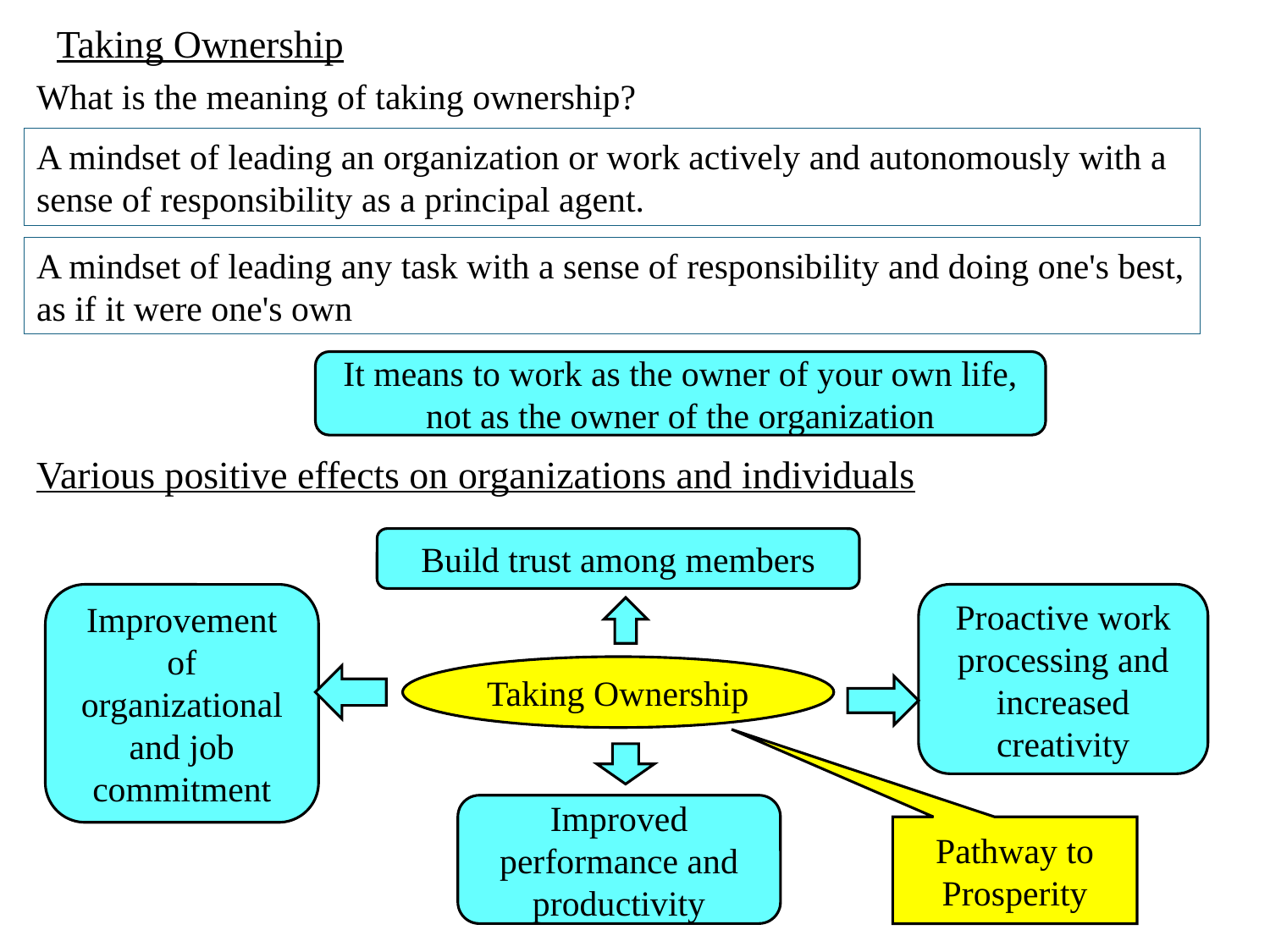

Taking Ownership
What is the meaning of taking ownership?
A mindset of leading an organization or work actively and autonomously with a sense of responsibility as a principal agent.
A mindset of leading any task with a sense of responsibility and doing one's best, as if it were one's own
It means to work as the owner of your own life, not as the owner of the organization
Various positive effects on organizations and individuals
Build trust among members
Improvement of organizational and job commitment
Proactive work processing and increased creativity

Taking Ownership

Improved performance and productivity
Pathway to Prosperity